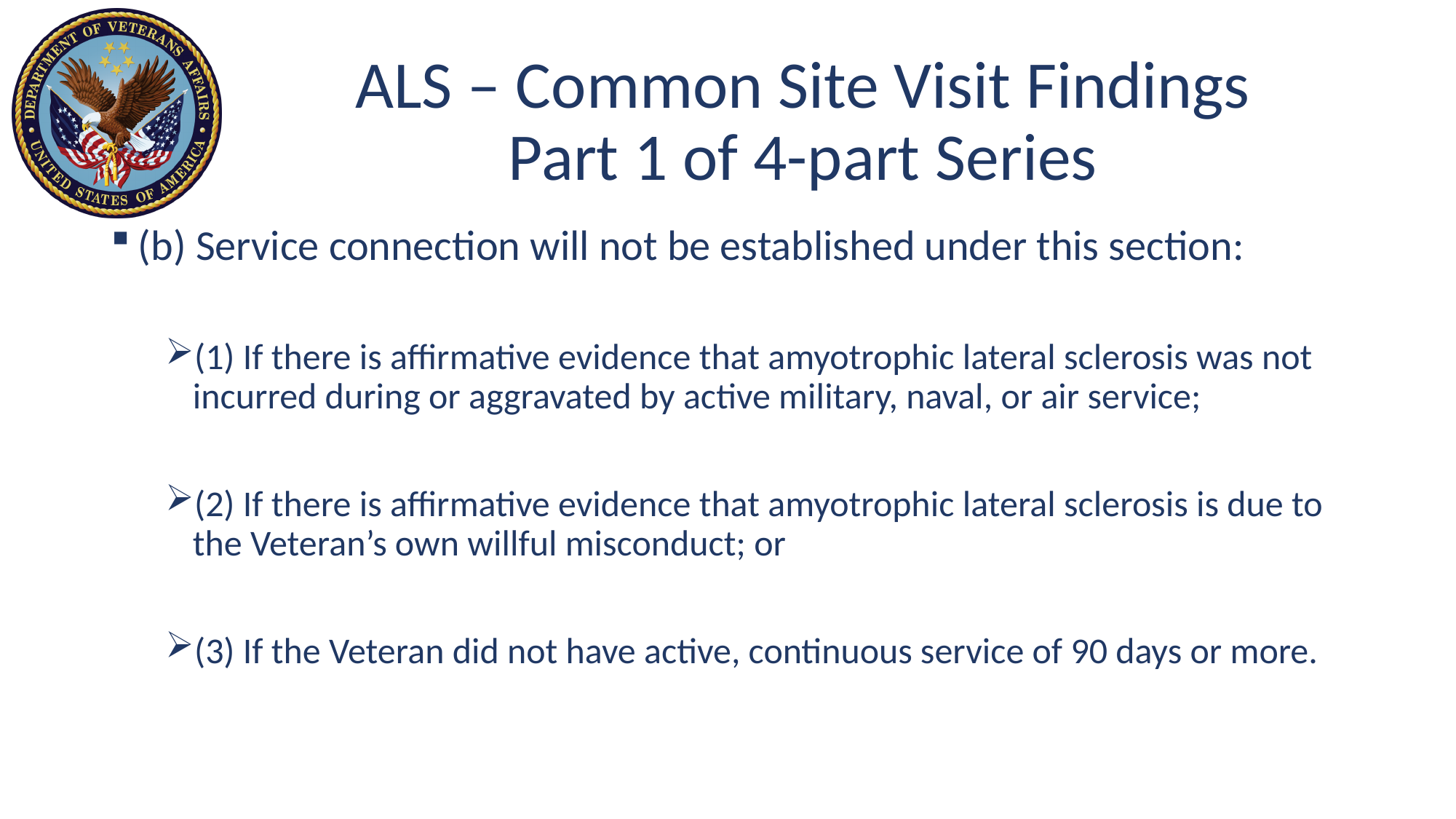

# ALS – Common Site Visit Findings Part 1 of 4-part Series
(b) Service connection will not be established under this section:

(1) If there is affirmative evidence that amyotrophic lateral sclerosis was not incurred during or aggravated by active military, naval, or air service;

(2) If there is affirmative evidence that amyotrophic lateral sclerosis is due to the Veteran’s own willful misconduct; or

(3) If the Veteran did not have active, continuous service of 90 days or more.